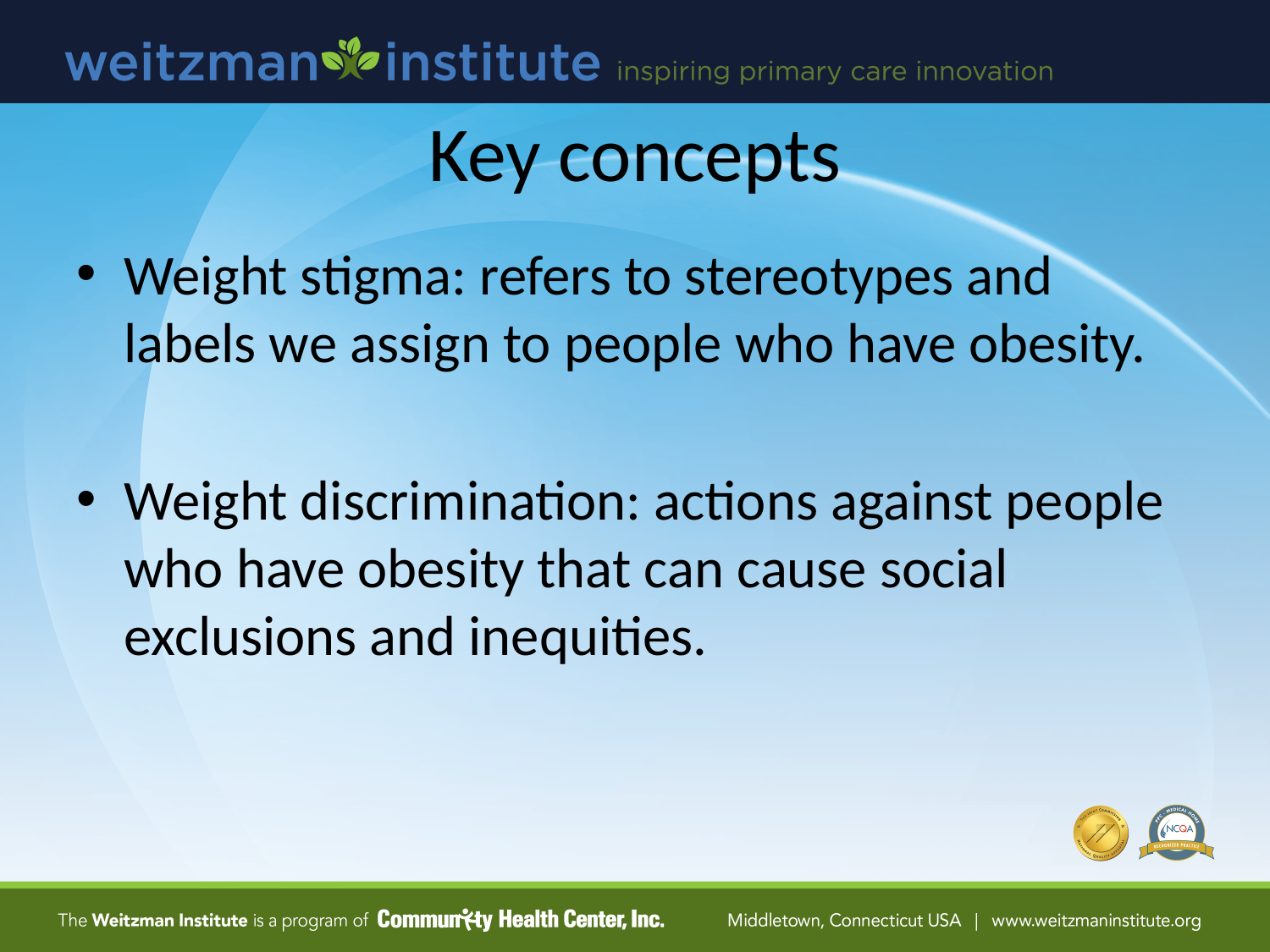

# Key concepts
Weight stigma: refers to stereotypes and labels we assign to people who have obesity.

Weight discrimination: actions against people who have obesity that can cause social exclusions and inequities.